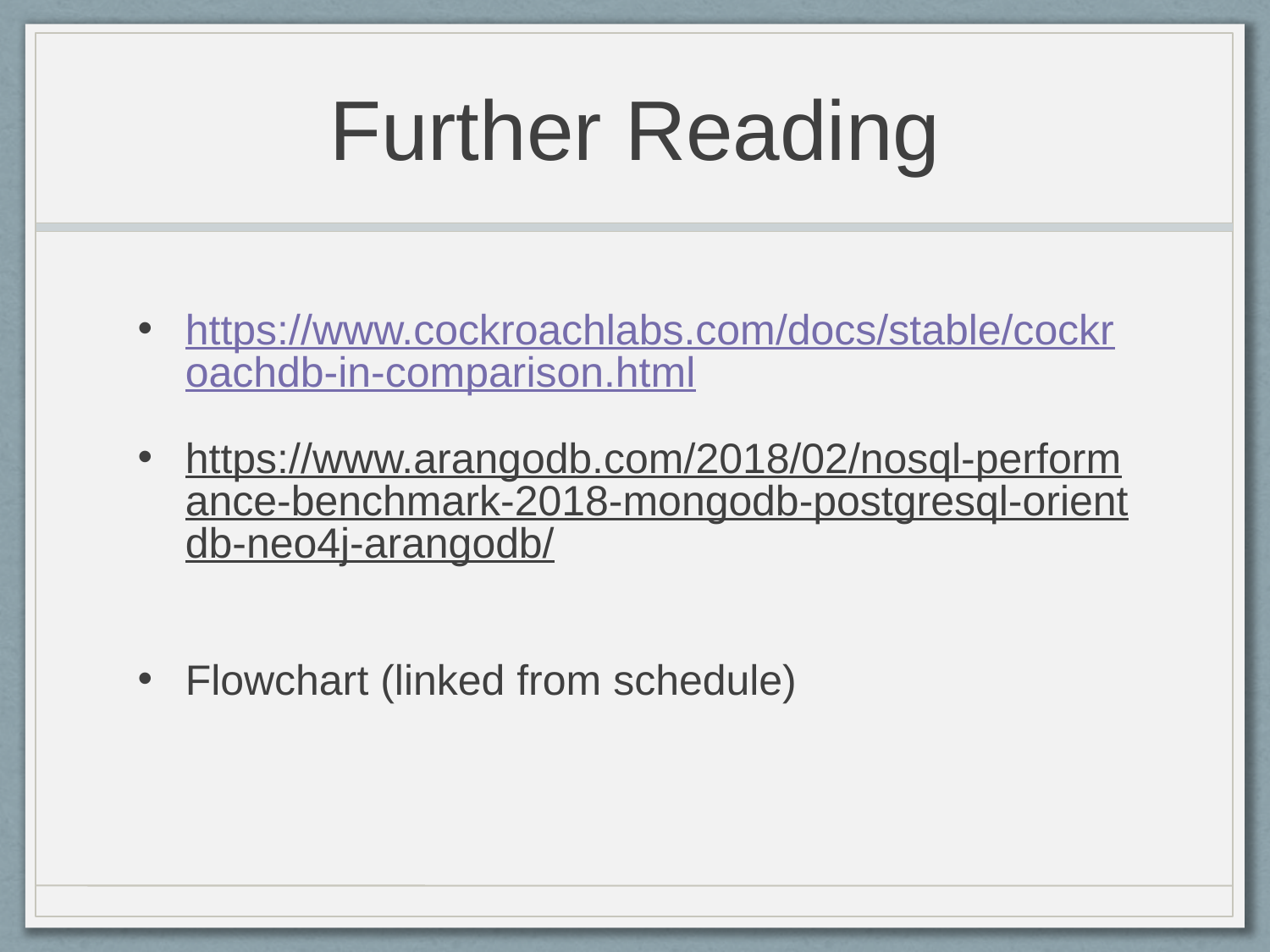

# Further Reading
https://www.cockroachlabs.com/docs/stable/cockroachdb-in-comparison.html
https://www.arangodb.com/2018/02/nosql-performance-benchmark-2018-mongodb-postgresql-orientdb-neo4j-arangodb/
Flowchart (linked from schedule)